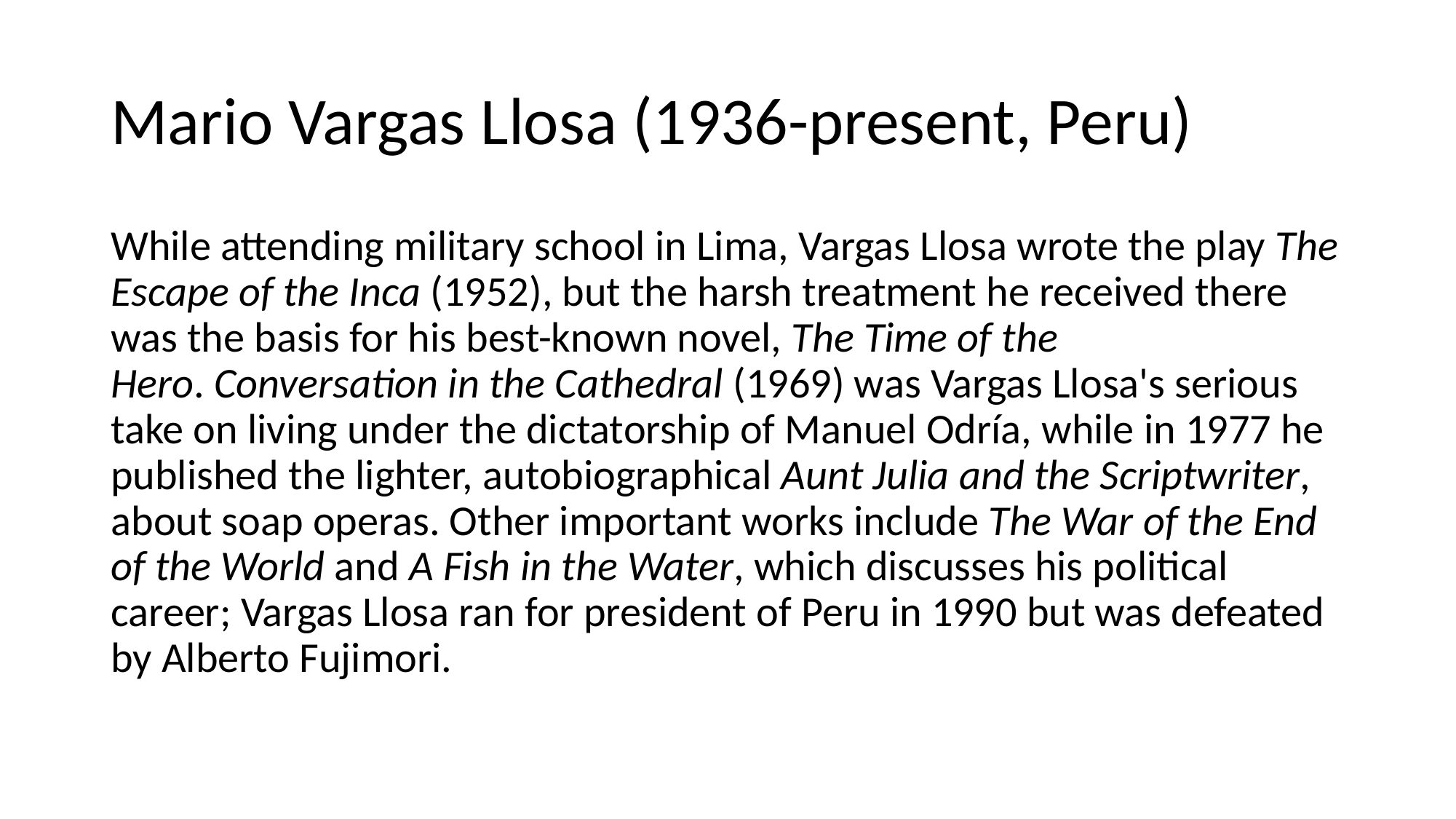

# Mario Vargas Llosa (1936-present, Peru)
While attending military school in Lima, Vargas Llosa wrote the play The Escape of the Inca (1952), but the harsh treatment he received there was the basis for his best-known novel, The Time of the Hero. Conversation in the Cathedral (1969) was Vargas Llosa's serious take on living under the dictatorship of Manuel Odría, while in 1977 he published the lighter, autobiographical Aunt Julia and the Scriptwriter, about soap operas. Other important works include The War of the End of the World and A Fish in the Water, which discusses his political career; Vargas Llosa ran for president of Peru in 1990 but was defeated by Alberto Fujimori.